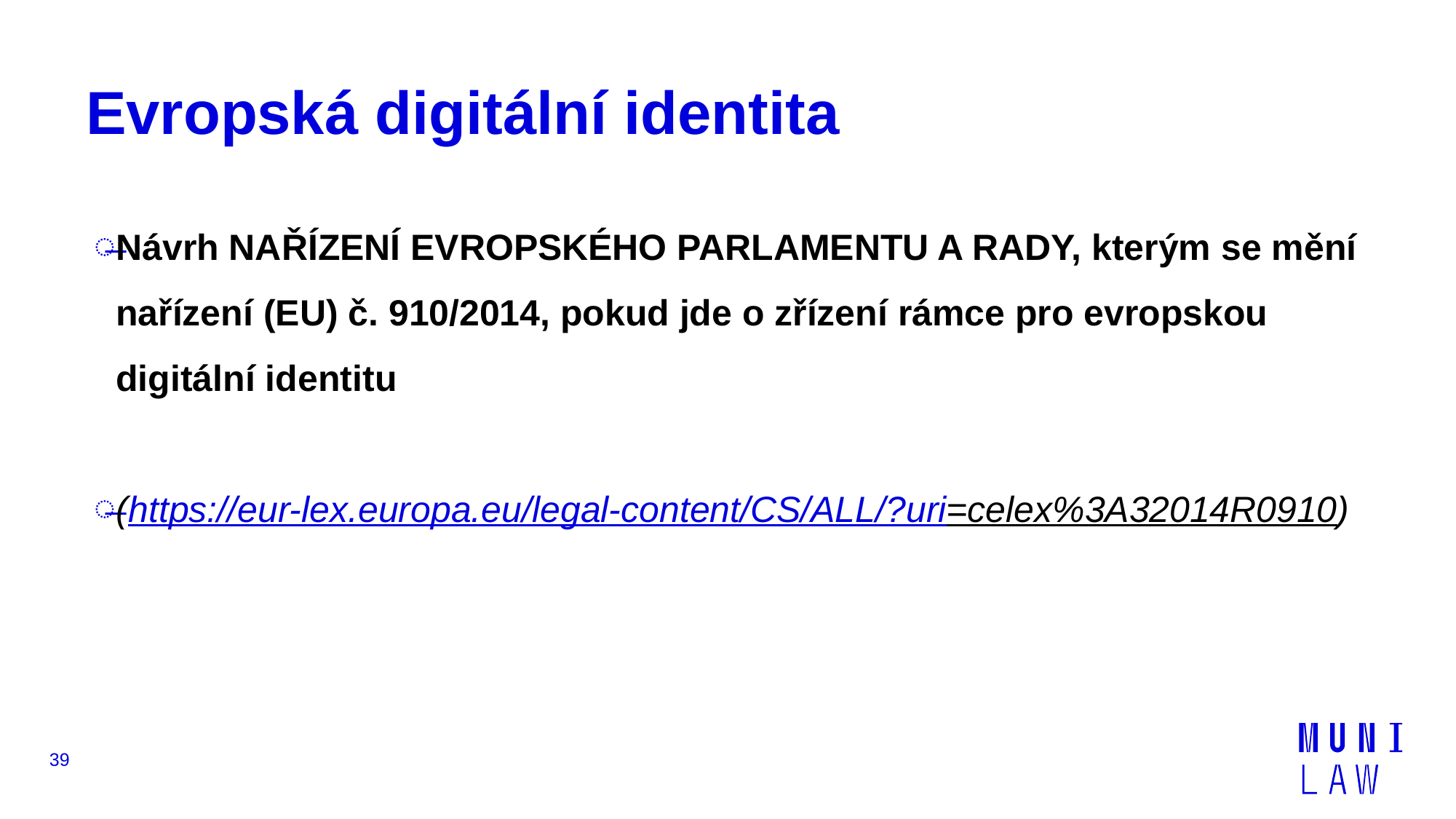

# Evropská digitální identita
Návrh NAŘÍZENÍ EVROPSKÉHO PARLAMENTU A RADY, kterým se mění nařízení (EU) č. 910/2014, pokud jde o zřízení rámce pro evropskou digitální identitu

(https://eur-lex.europa.eu/legal-content/CS/ALL/?uri=celex%3A32014R0910)
39